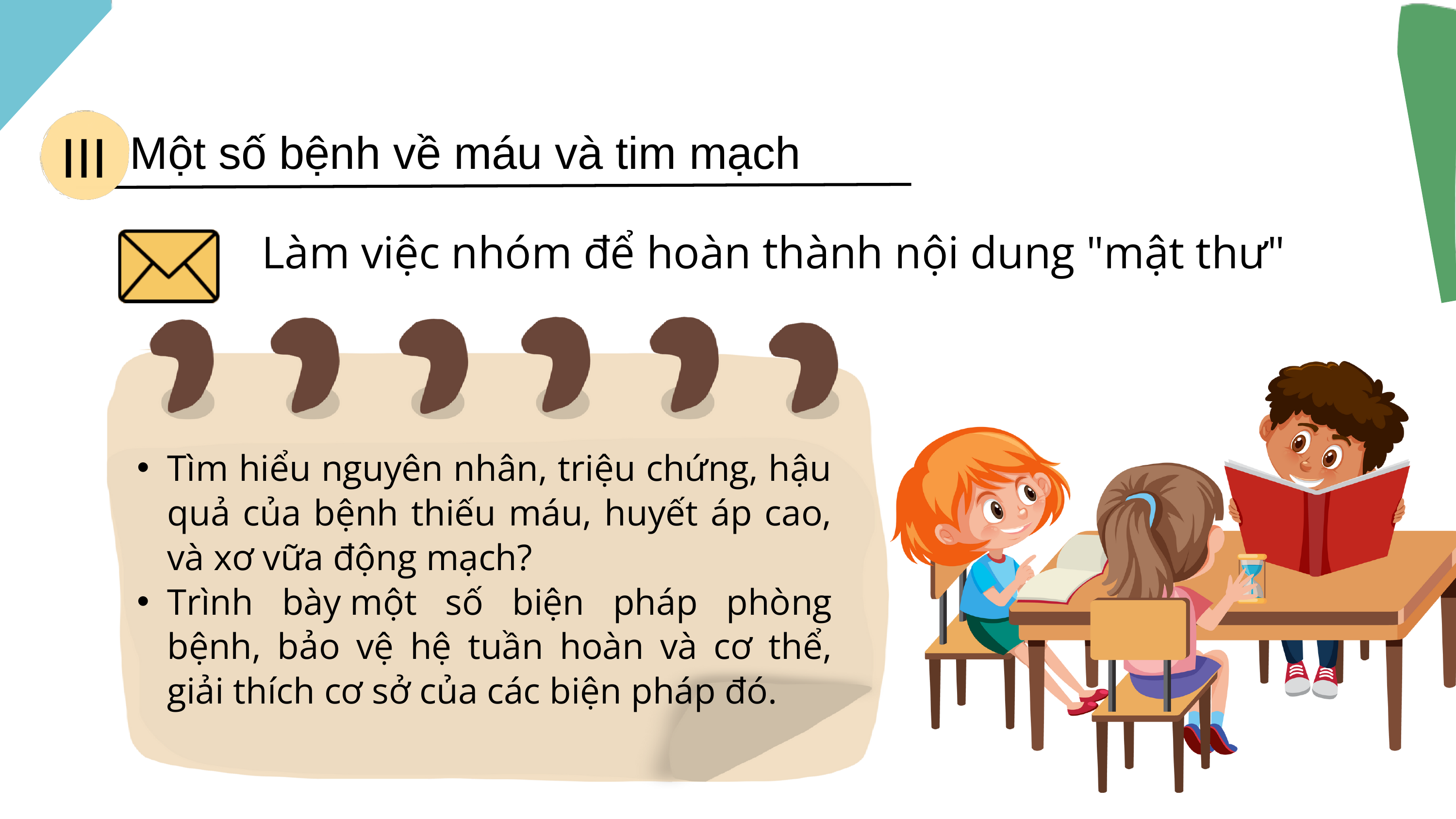

III
Một số bệnh về máu và tim mạch

Làm việc nhóm để hoàn thành nội dung "mật thư"

Tìm hiểu nguyên nhân, triệu chứng, hậu quả của bệnh thiếu máu, huyết áp cao, và xơ vữa động mạch?
Trình bày một số biện pháp phòng bệnh, bảo vệ hệ tuần hoàn và cơ thể, giải thích cơ sở của các biện pháp đó.